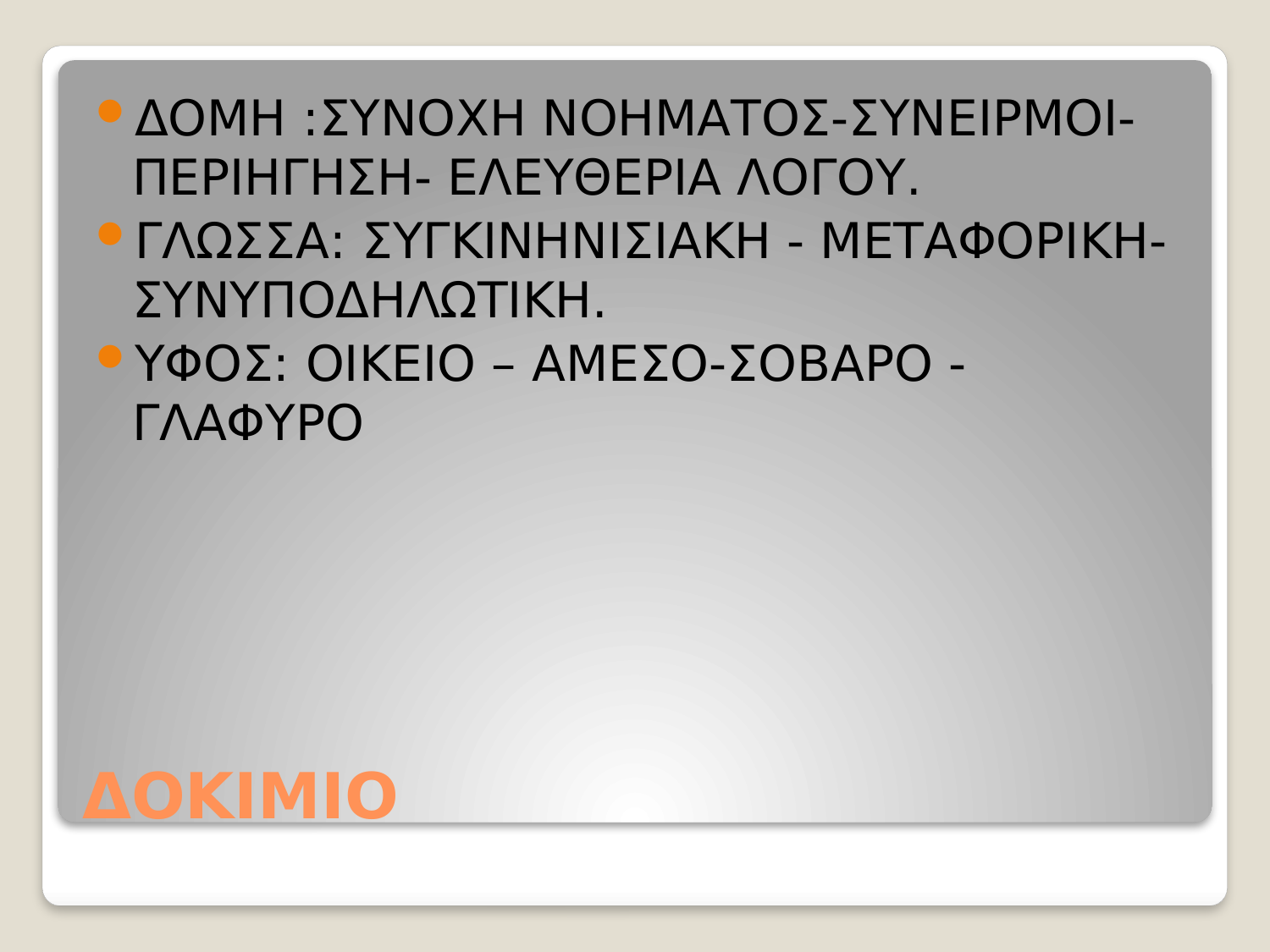

ΔΟΜΗ :ΣΥΝΟΧΗ ΝΟΗΜΑΤΟΣ-ΣΥΝΕΙΡΜΟΙ-ΠΕΡΙΗΓΗΣΗ- ΕΛΕΥΘΕΡΙΑ ΛΟΓΟΥ.
ΓΛΩΣΣΑ: ΣΥΓΚΙΝΗΝΙΣΙΑΚΗ - ΜΕΤΑΦΟΡΙΚΗ- ΣΥΝΥΠΟΔΗΛΩΤΙΚΗ.
ΥΦΟΣ: OIKEIO – ΑΜΕΣΟ-ΣΟΒΑΡΟ -ΓΛΑΦΥΡΟ
# ΔΟΚΙΜΙΟ